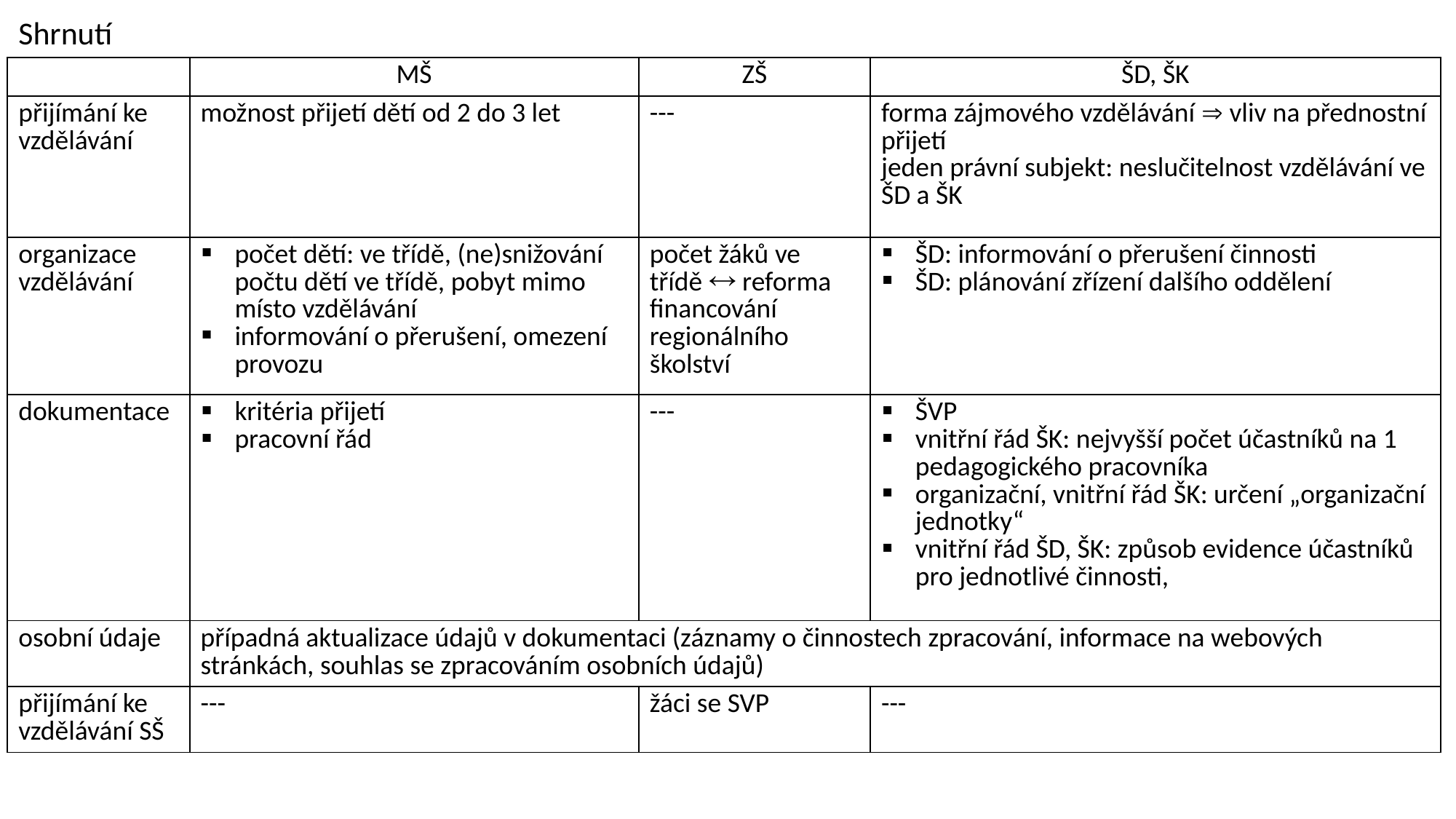

# Shrnutí
|  | MŠ | ZŠ | ŠD, ŠK |
| --- | --- | --- | --- |
| přijímání ke vzdělávání | možnost přijetí dětí od 2 do 3 let | --- | forma zájmového vzdělávání ⇒ vliv na přednostní přijetí jeden právní subjekt: neslučitelnost vzdělávání ve ŠD a ŠK |
| organizace vzdělávání | počet dětí: ve třídě, (ne)snižování počtu dětí ve třídě, pobyt mimo místo vzdělávání informování o přerušení, omezení provozu | počet žáků ve třídě ↔ reforma financování regionálního školství | ŠD: informování o přerušení činnosti ŠD: plánování zřízení dalšího oddělení |
| dokumentace | kritéria přijetí pracovní řád | --- | ŠVP vnitřní řád ŠK: nejvyšší počet účastníků na 1 pedagogického pracovníka organizační, vnitřní řád ŠK: určení „organizační jednotky“ vnitřní řád ŠD, ŠK: způsob evidence účastníků pro jednotlivé činnosti, |
| osobní údaje | případná aktualizace údajů v dokumentaci (záznamy o činnostech zpracování, informace na webových stránkách, souhlas se zpracováním osobních údajů) |  |  |
| přijímání ke vzdělávání SŠ | --- | žáci se SVP | --- |